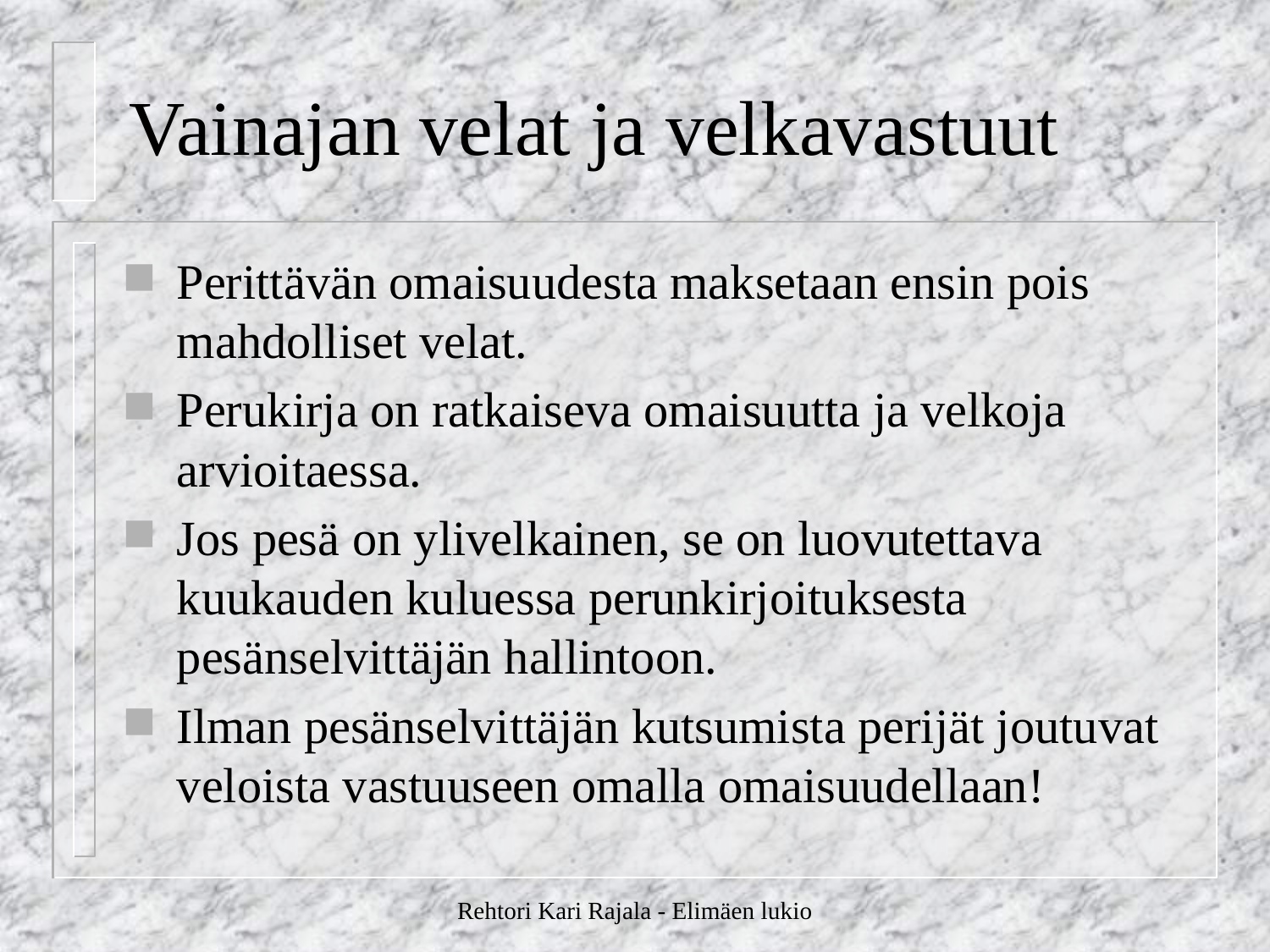

# Vainajan velat ja velkavastuut
Perittävän omaisuudesta maksetaan ensin pois mahdolliset velat.
Perukirja on ratkaiseva omaisuutta ja velkoja arvioitaessa.
Jos pesä on ylivelkainen, se on luovutettava kuukauden kuluessa perunkirjoituksesta pesänselvittäjän hallintoon.
Ilman pesänselvittäjän kutsumista perijät joutuvat veloista vastuuseen omalla omaisuudellaan!
Rehtori Kari Rajala - Elimäen lukio